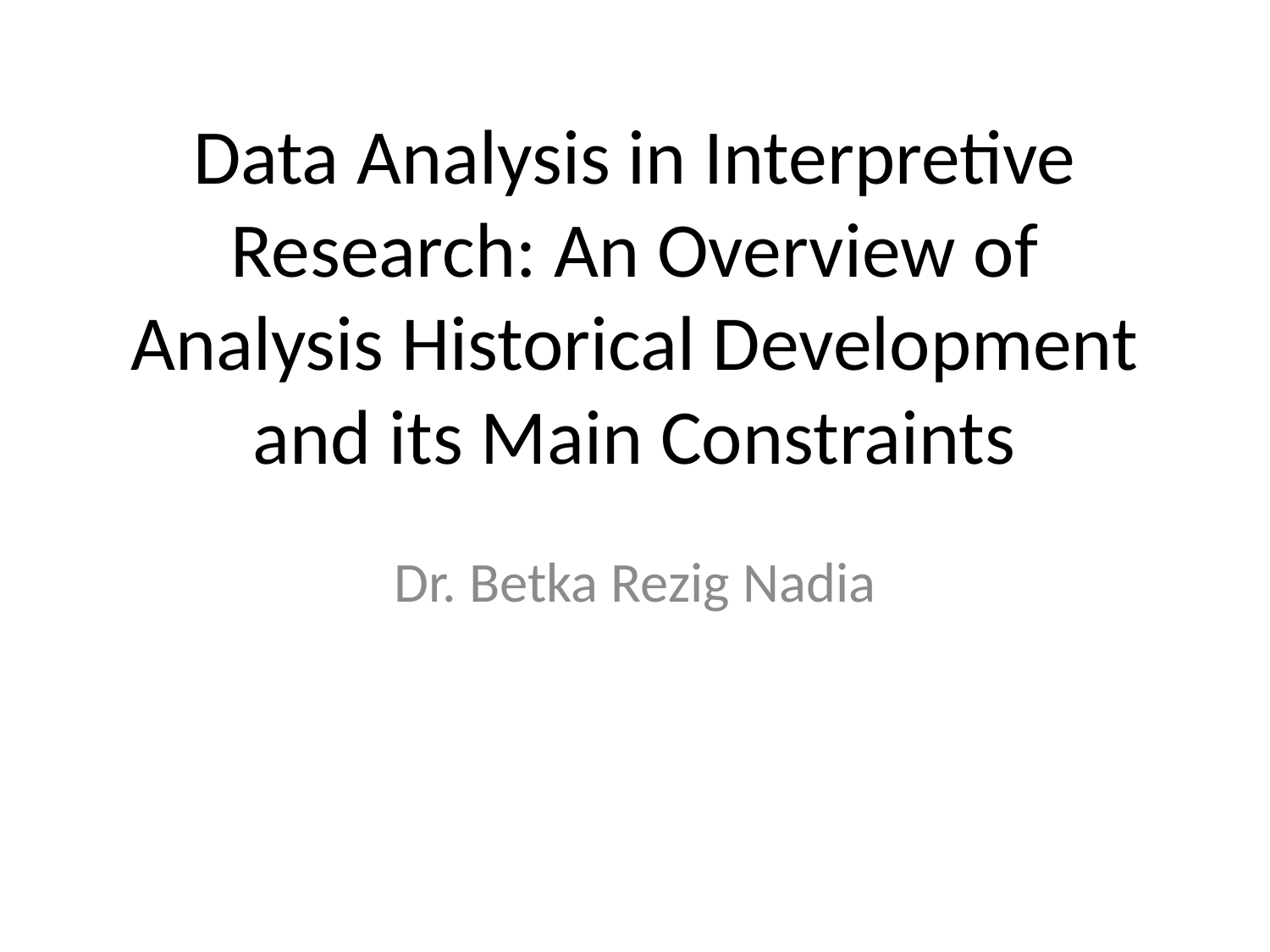

# Data Analysis in Interpretive Research: An Overview of Analysis Historical Development and its Main Constraints
Dr. Betka Rezig Nadia